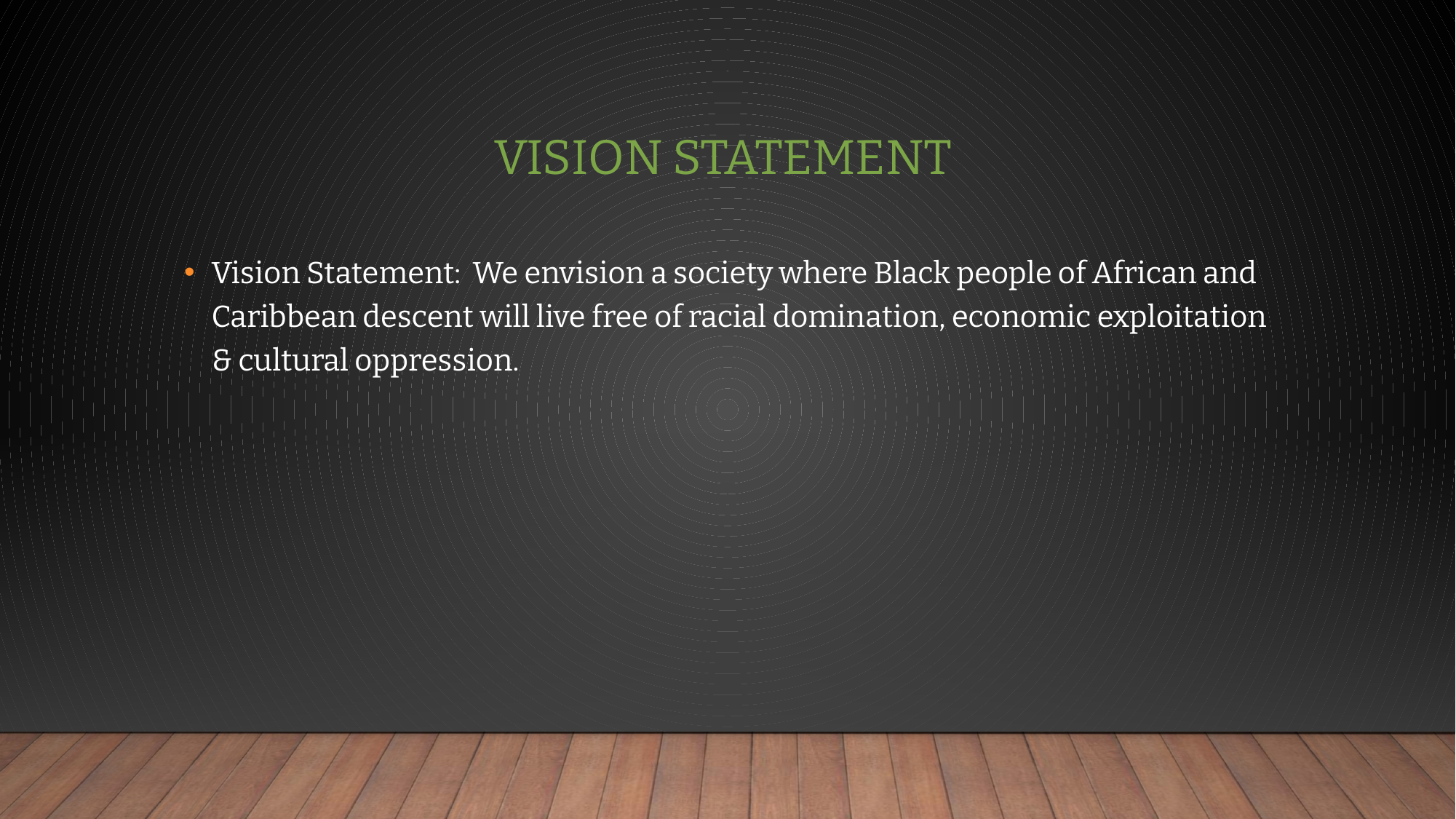

# Vision statement
Vision Statement:  We envision a society where Black people of African and Caribbean descent will live free of racial domination, economic exploitation & cultural oppression.